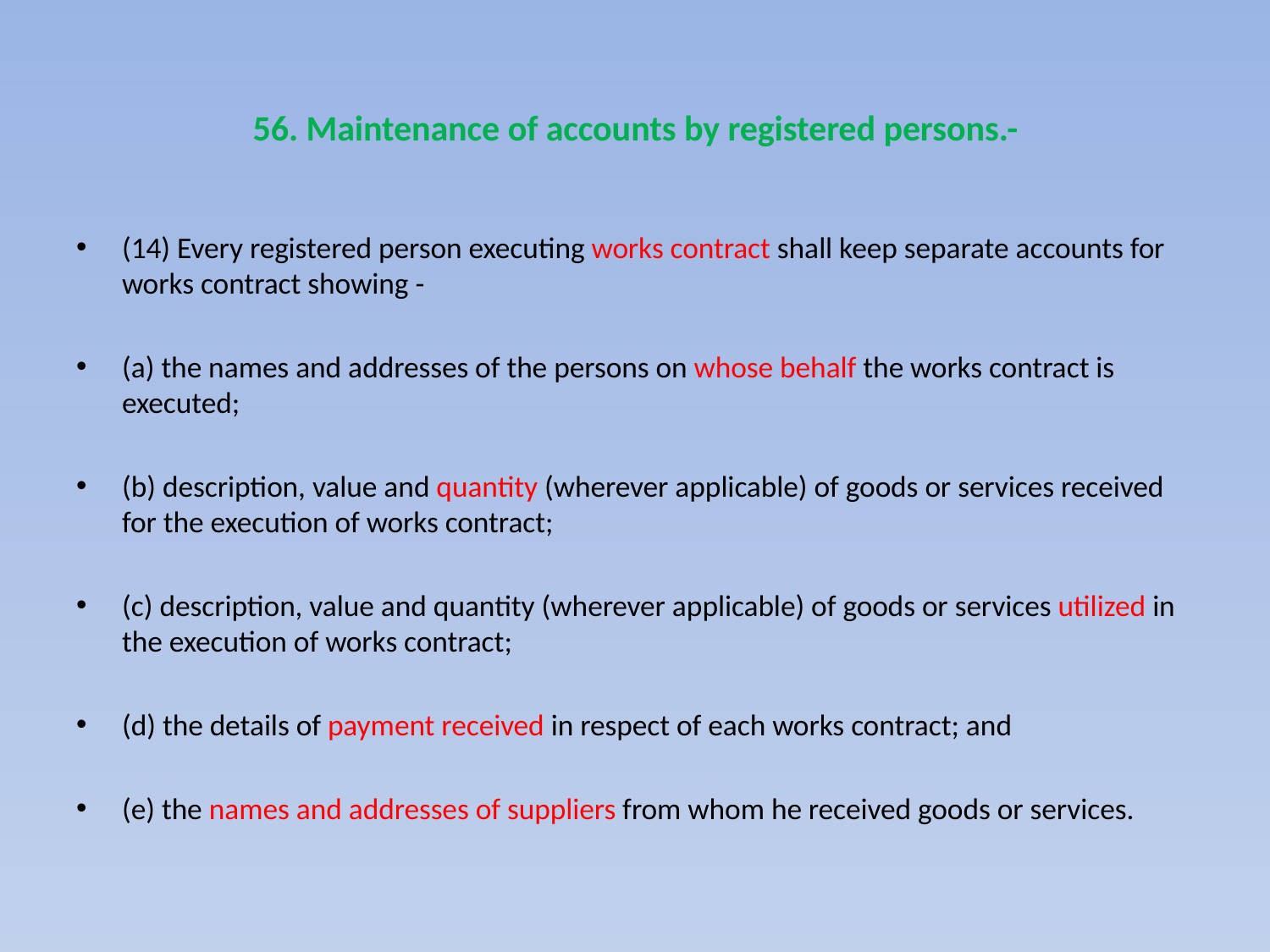

# 56. Maintenance of accounts by registered persons.-
(14) Every registered person executing works contract shall keep separate accounts for works contract showing -

(a) the names and addresses of the persons on whose behalf the works contract is executed;

(b) description, value and quantity (wherever applicable) of goods or services received for the execution of works contract;

(c) description, value and quantity (wherever applicable) of goods or services utilized in the execution of works contract;

(d) the details of payment received in respect of each works contract; and

(e) the names and addresses of suppliers from whom he received goods or services.